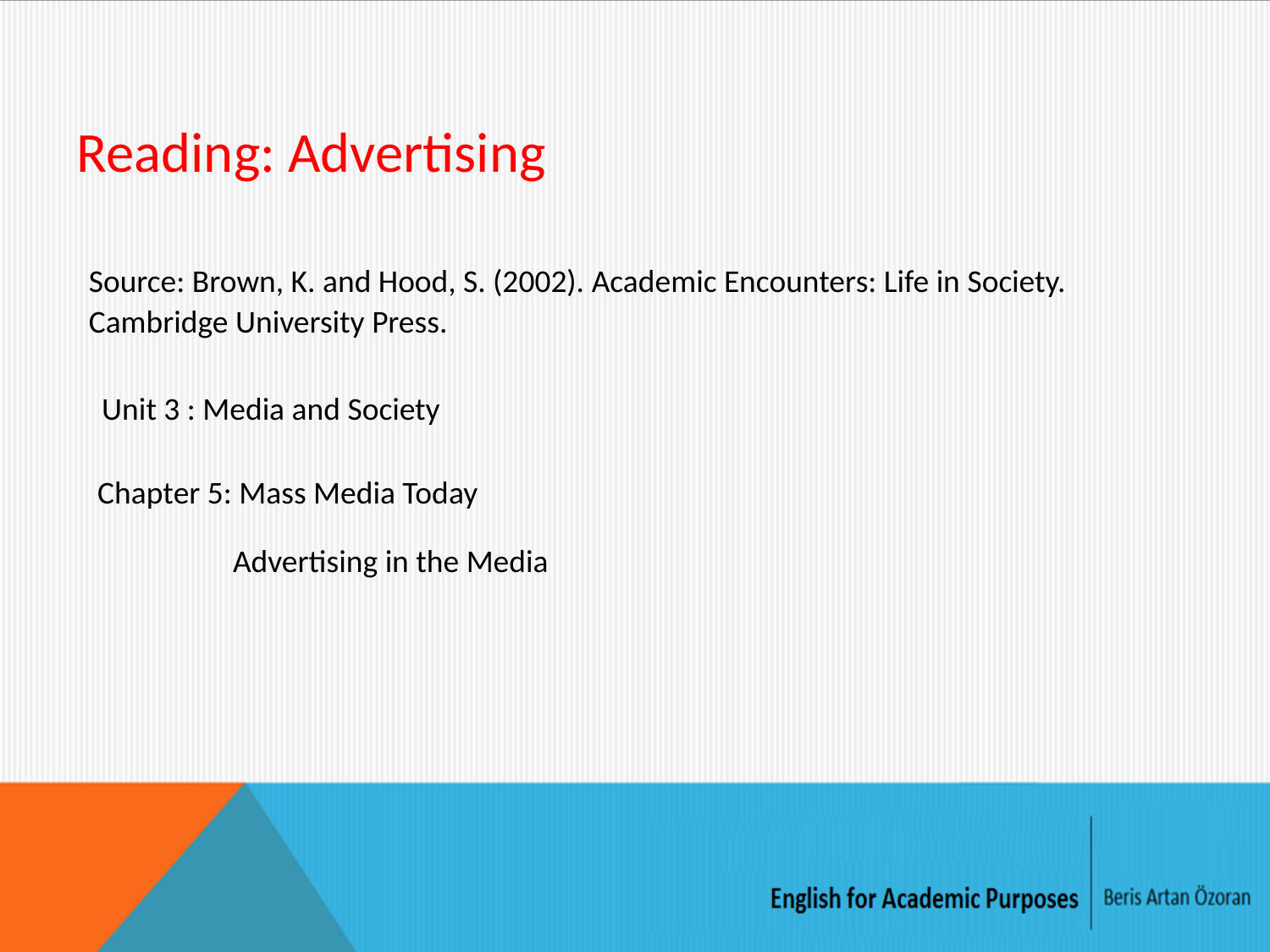

# Reading: Advertising
Source: Brown, K. and Hood, S. (2002). Academic Encounters: Life in Society. Cambridge University Press.
Unit 3 : Media and Society
Chapter 5: Mass Media Today
Advertising in the Media